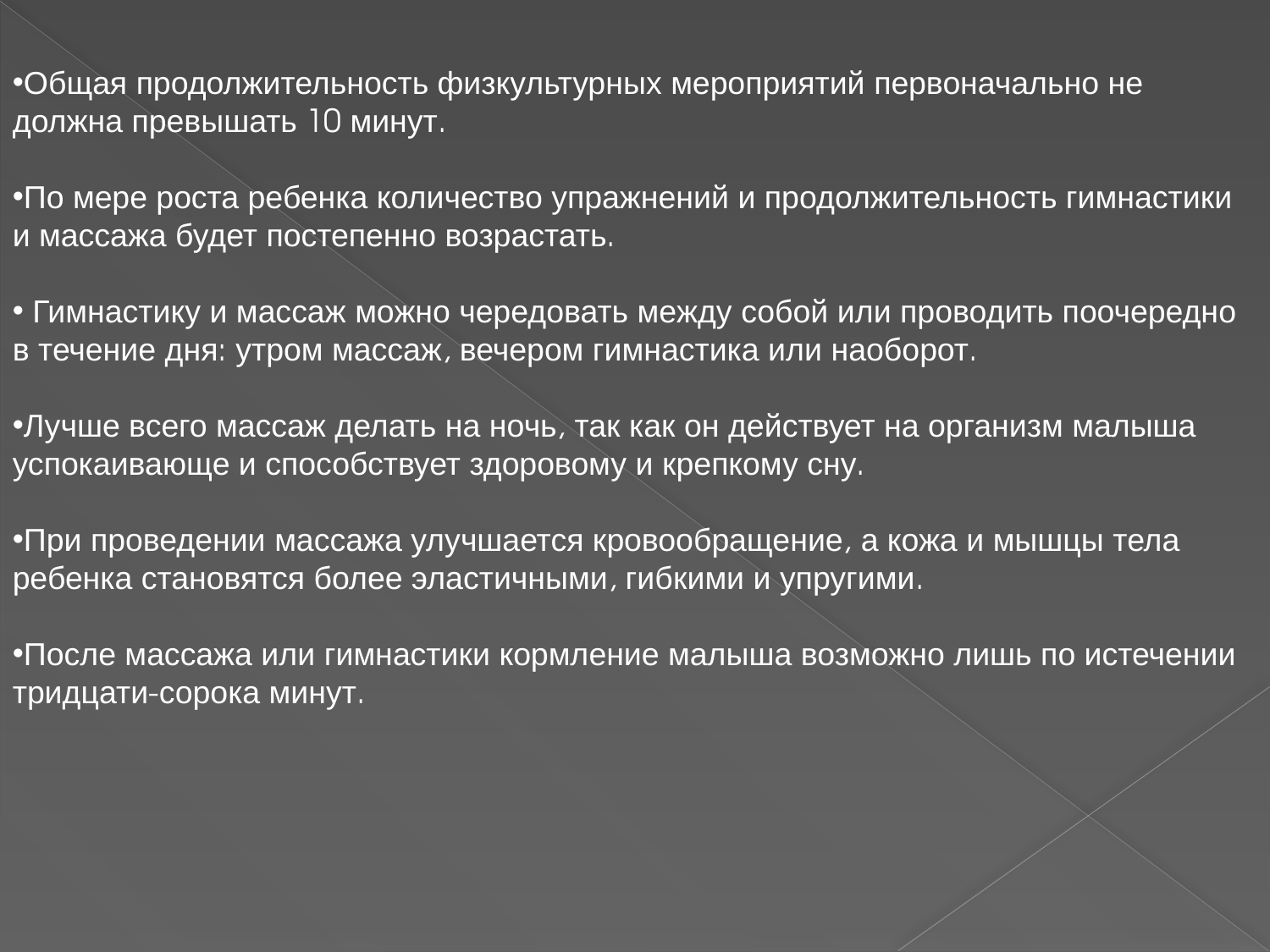

Общая продолжительность физкультурных мероприятий первоначально не должна превышать 10 минут.

По мере роста ребенка количество упражнений и продолжительность гимнастики и массажа будет постепенно возрастать.

 Гимнастику и массаж можно чередовать между собой или проводить поочередно в течение дня: утром массаж, вечером гимнастика или наоборот.

Лучше всего массаж делать на ночь, так как он действует на организм малыша успокаивающе и способствует здоровому и крепкому сну.

При проведении массажа улучшается кровообращение, а кожа и мышцы тела ребенка становятся более эластичными, гибкими и упругими.

После массажа или гимнастики кормление малыша возможно лишь по истечении тридцати-сорока минут.